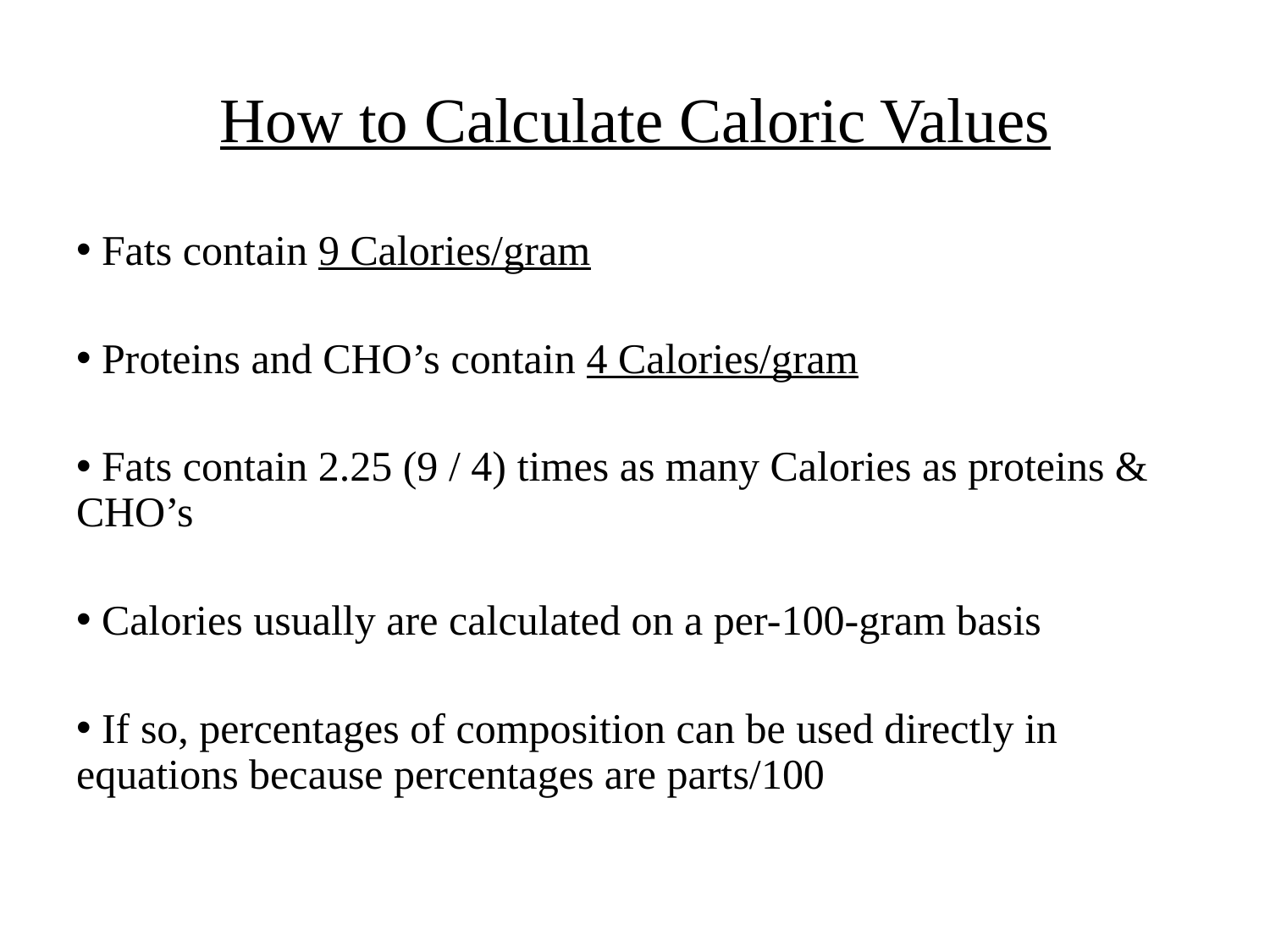

# How to Calculate Caloric Values
 Fats contain 9 Calories/gram

 Proteins and CHO’s contain 4 Calories/gram

 Fats contain 2.25 (9 / 4) times as many Calories as proteins &    CHO’s

 Calories usually are calculated on a per-100-gram basis

 If so, percentages of composition can be used directly in equations because percentages are parts/100